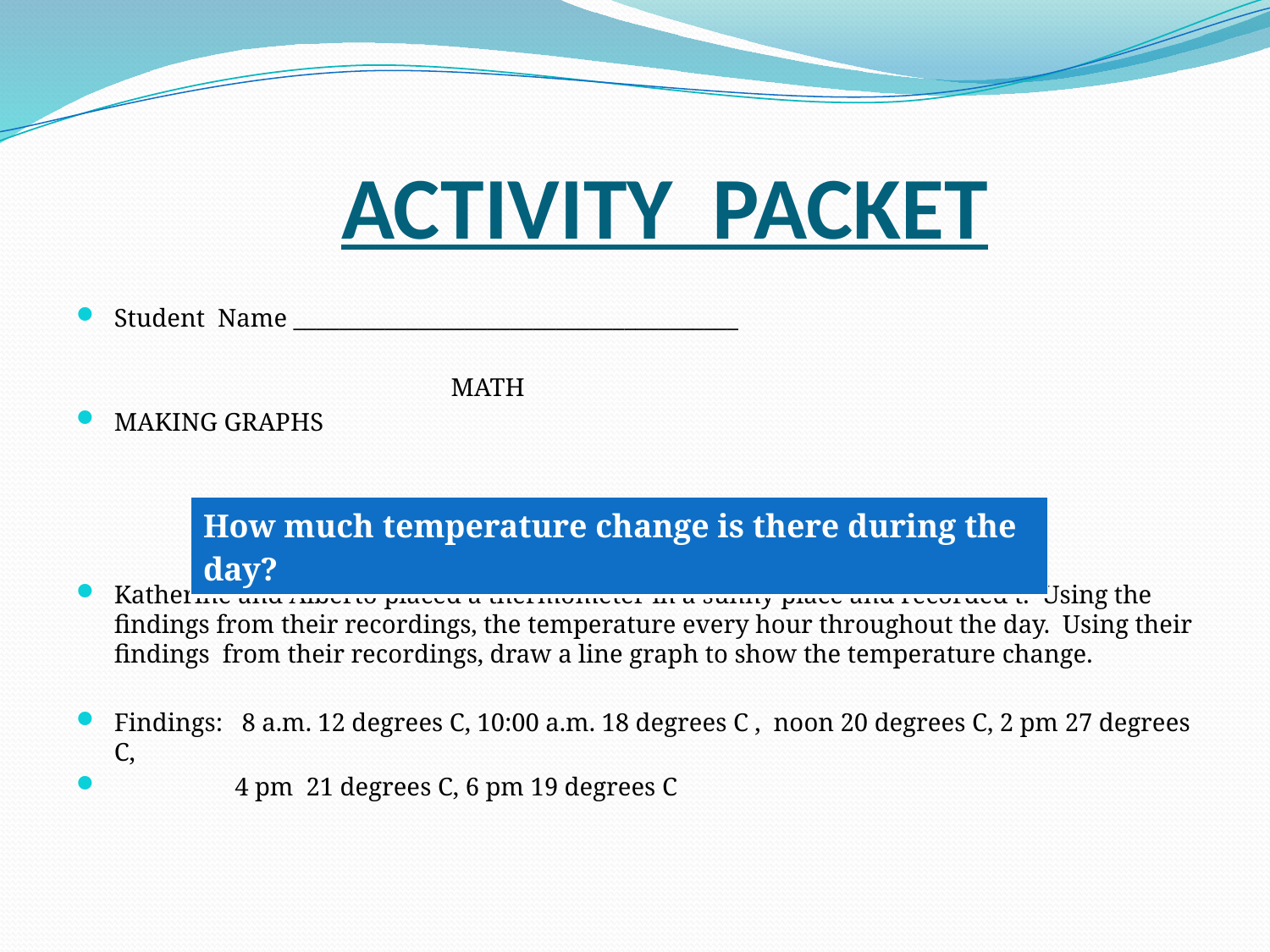

# ACTIVITY  PACKET
Student  Name _______________________________________

                                                           MATH
MAKING GRAPHS

Katherine and Alberto placed a thermometer in a sunny place and recorded t.  Using the findings from their recordings, the temperature every hour throughout the day.  Using their findings  from their recordings, draw a line graph to show the temperature change.

Findings:   8 a.m. 12 degrees C, 10:00 a.m. 18 degrees C ,  noon 20 degrees C, 2 pm 27 degrees C,
                   4 pm  21 degrees C, 6 pm 19 degrees C

| How much temperature change is there during the day? |
| --- |